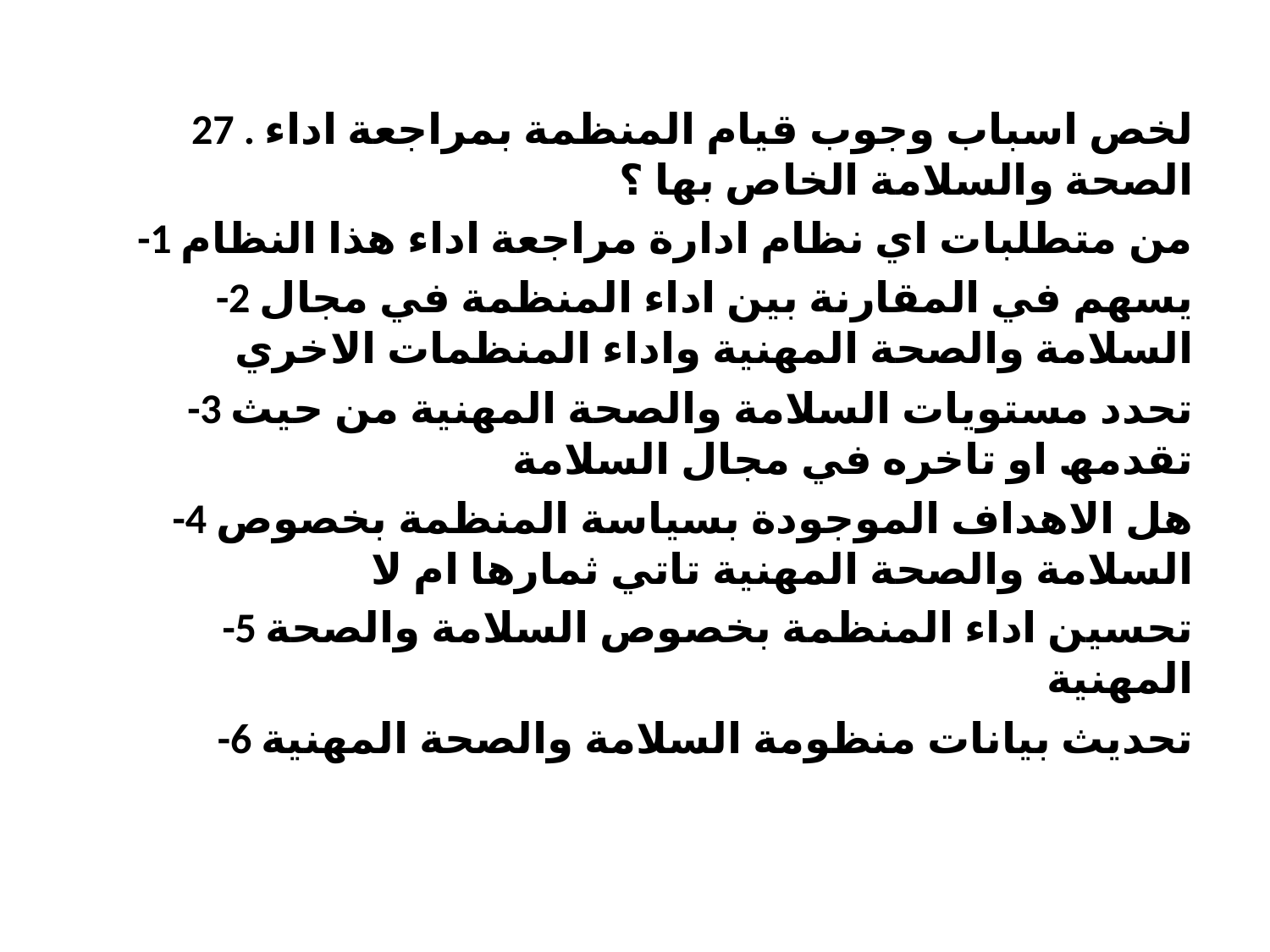

27 . لخص اسباب وجوب قیام المنظمة بمراجعة اداء الصحة والسلامة الخاص بھا ؟
-1 من متطلبات اي نظام ادارة مراجعة اداء ھذا النظام
-2 یسھم في المقارنة بین اداء المنظمة في مجال السلامة والصحة المھنیة واداء المنظمات الاخري
-3 تحدد مستویات السلامة والصحة المھنیة من حیث تقدمھ او تاخره في مجال السلامة
-4 ھل الاھداف الموجودة بسیاسة المنظمة بخصوص السلامة والصحة المھنیة تاتي ثمارھا ام لا
-5 تحسین اداء المنظمة بخصوص السلامة والصحة المھنیة
-6 تحدیث بیانات منظومة السلامة والصحة المھنیة